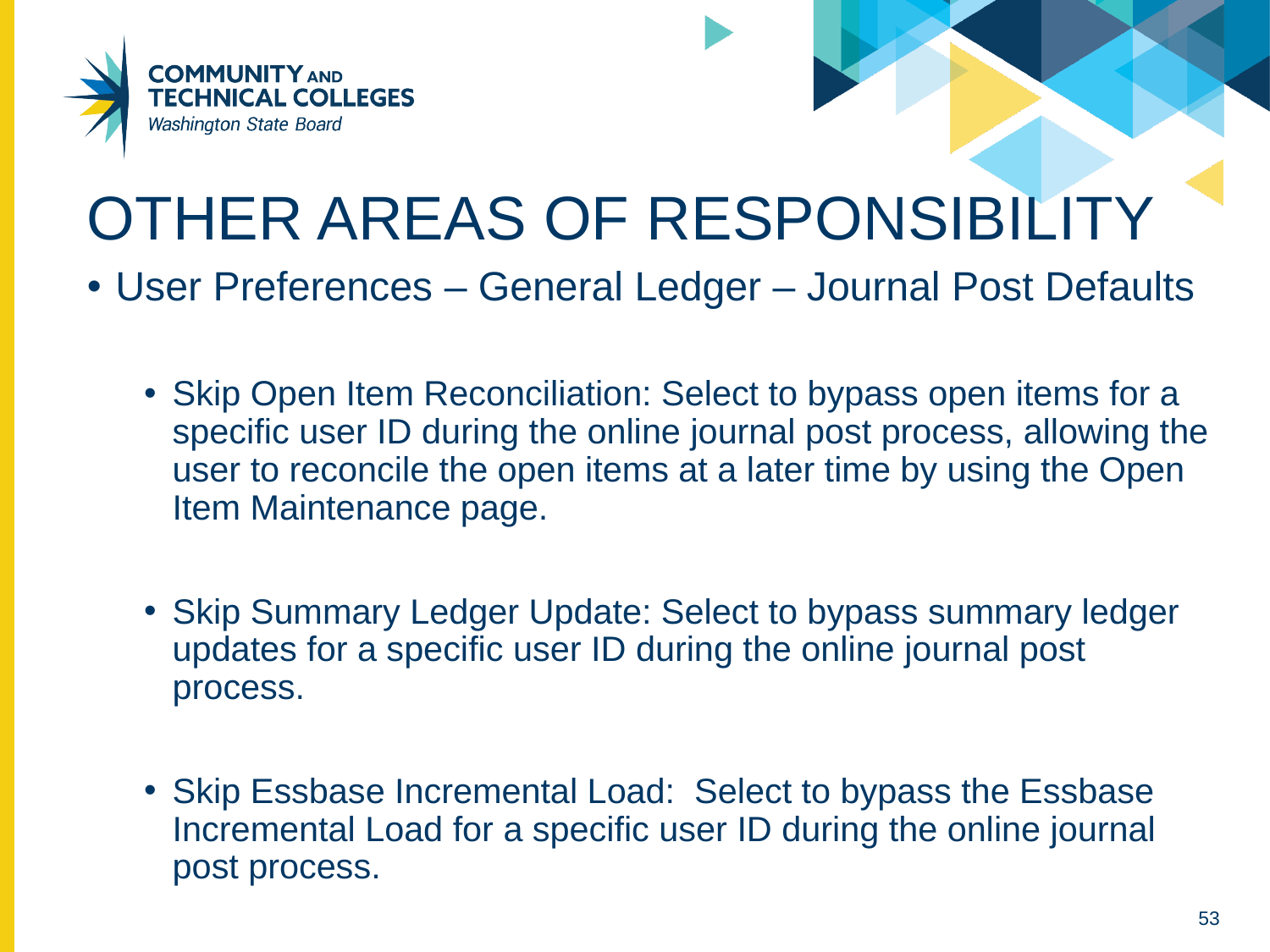

# Other Areas of Responsibility
User Preferences – General Ledger – Journal Post Defaults

Skip Open Item Reconciliation: Select to bypass open items for a specific user ID during the online journal post process, allowing the user to reconcile the open items at a later time by using the Open Item Maintenance page.

Skip Summary Ledger Update: Select to bypass summary ledger updates for a specific user ID during the online journal post process.

Skip Essbase Incremental Load:  Select to bypass the Essbase Incremental Load for a specific user ID during the online journal post process.
53